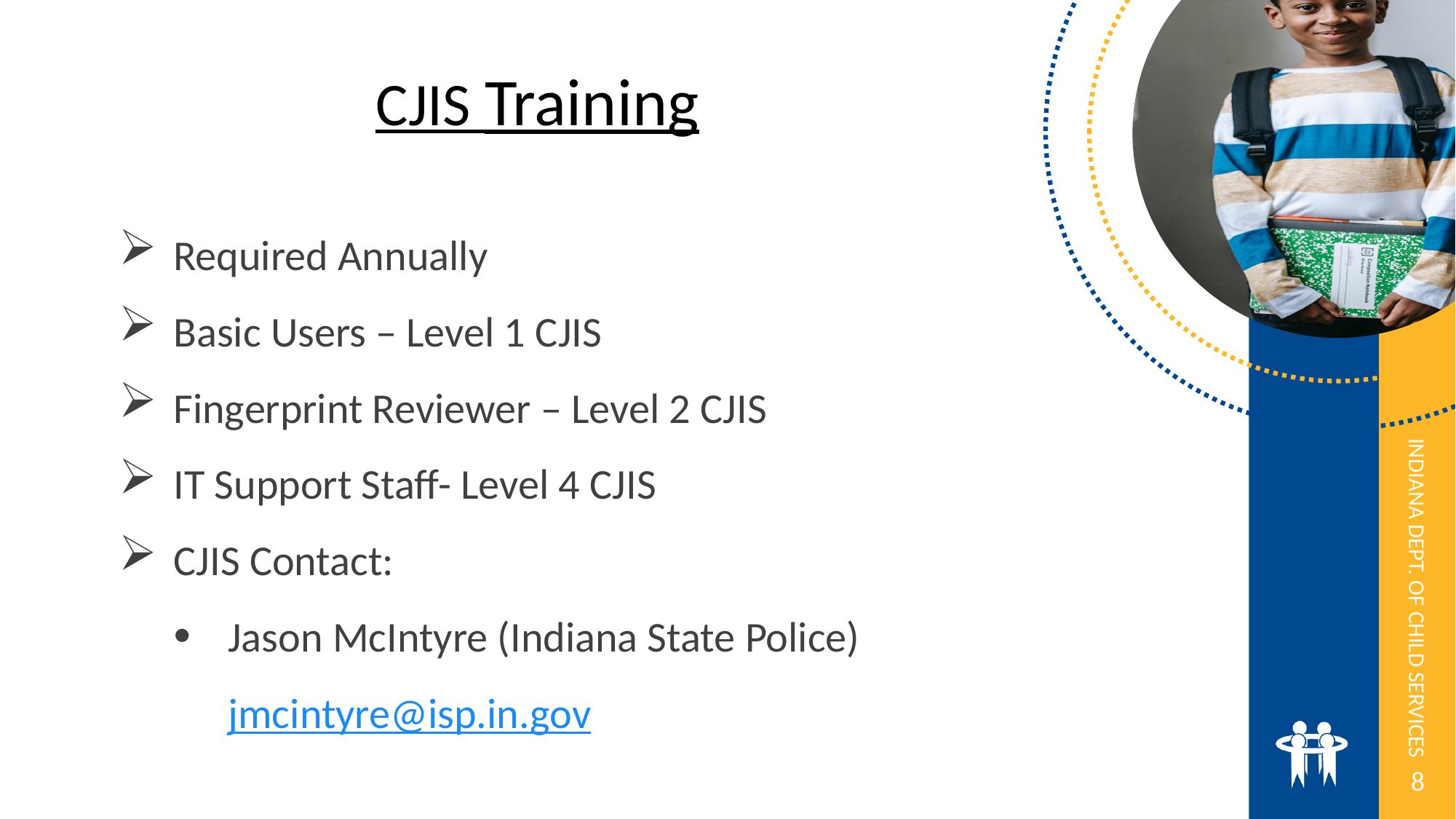

CJIS Training
Required Annually
Basic Users – Level 1 CJIS
Fingerprint Reviewer – Level 2 CJIS
IT Support Staff- Level 4 CJIS
CJIS Contact:
Jason McIntyre (Indiana State Police) jmcintyre@isp.in.gov